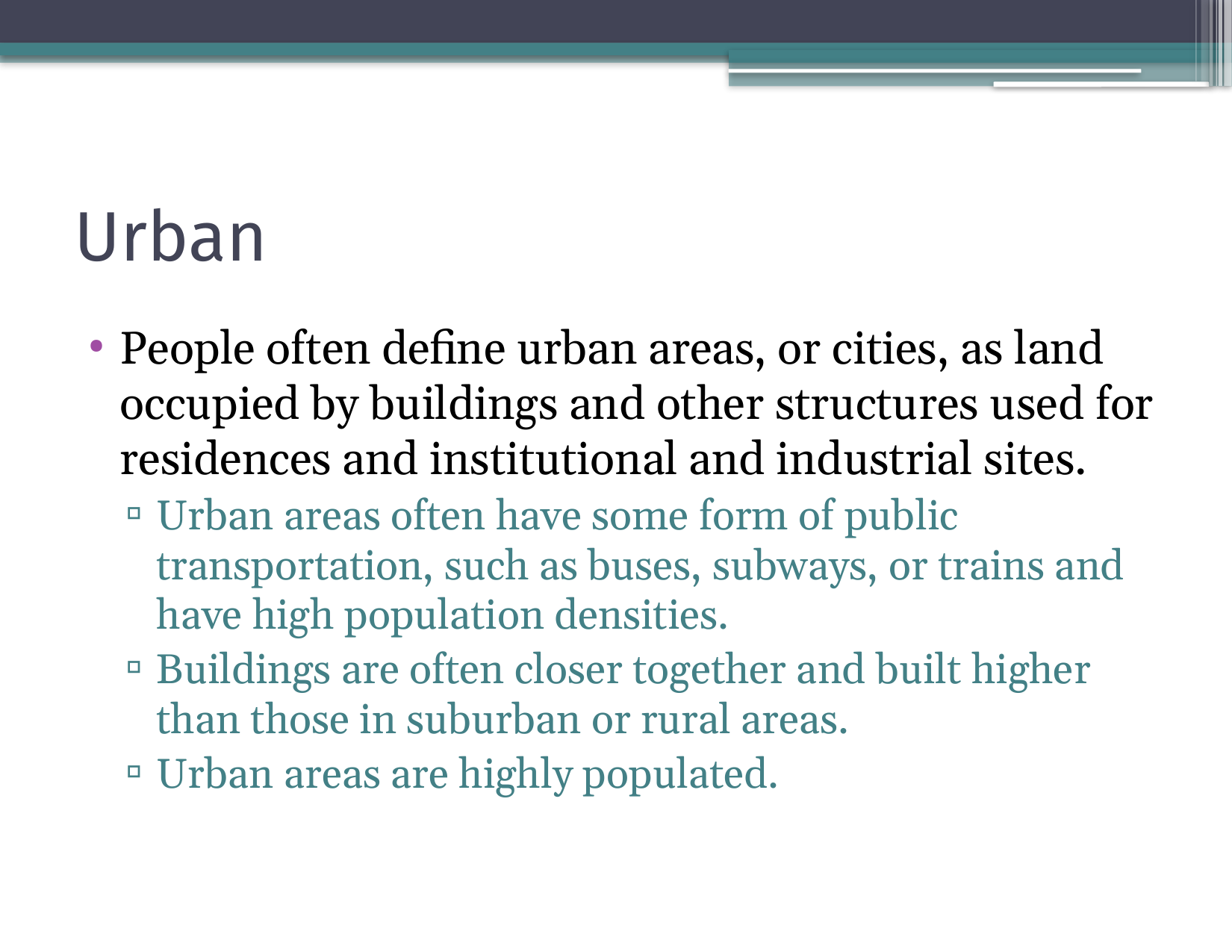

# Urban
People often define urban areas, or cities, as land occupied by buildings and other structures used for residences and institutional and industrial sites.
Urban areas often have some form of public transportation, such as buses, subways, or trains and have high population densities.
Buildings are often closer together and built higher than those in suburban or rural areas.
Urban areas are highly populated.